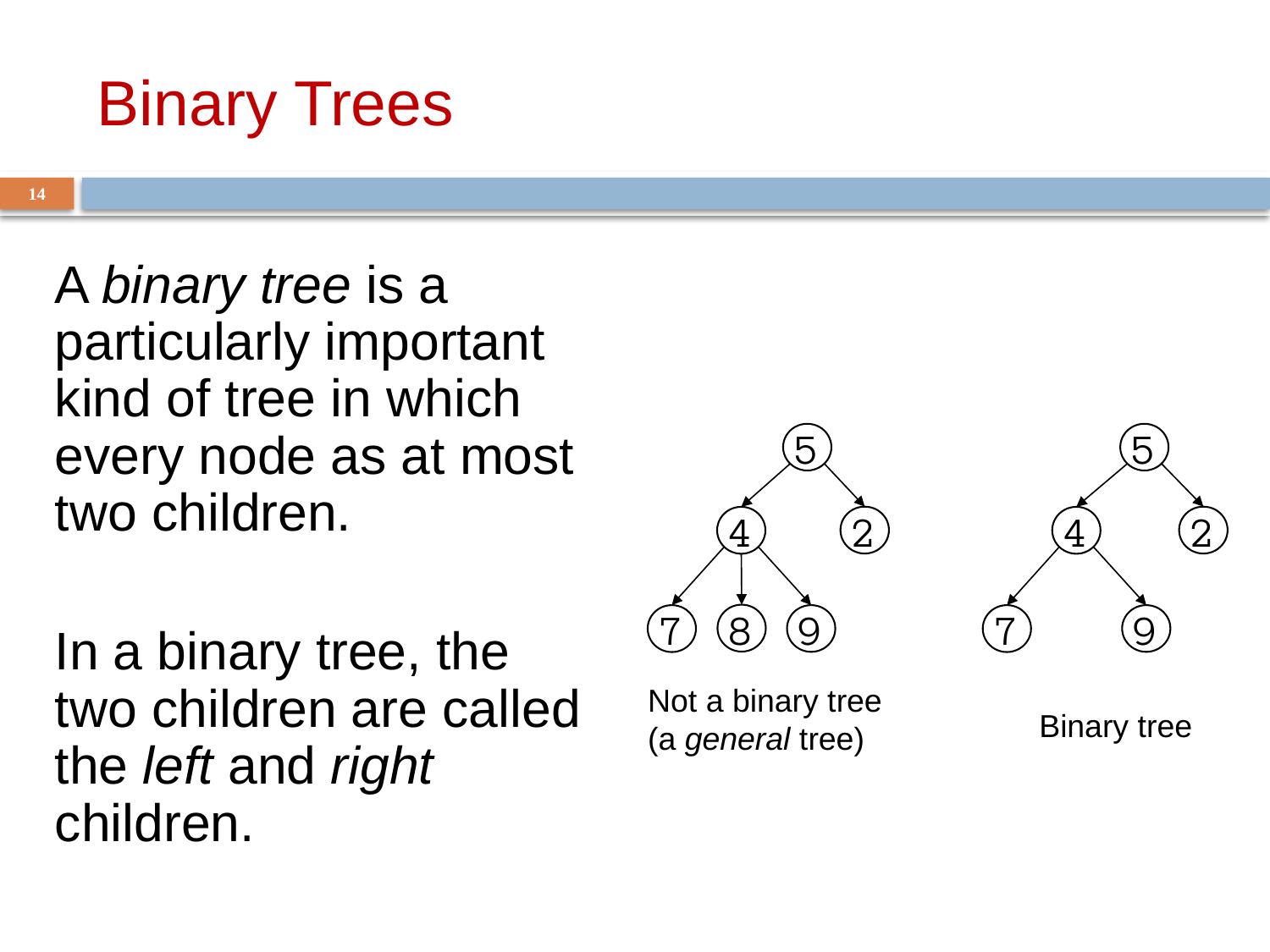

# Binary Trees
14
A binary tree is a particularly important kind of tree in which every node as at most two children.

In a binary tree, the two children are called the left and right children.
5
2
4
8
7
9
5
2
4
7
9
Not a binary tree
(a general tree)
Binary tree